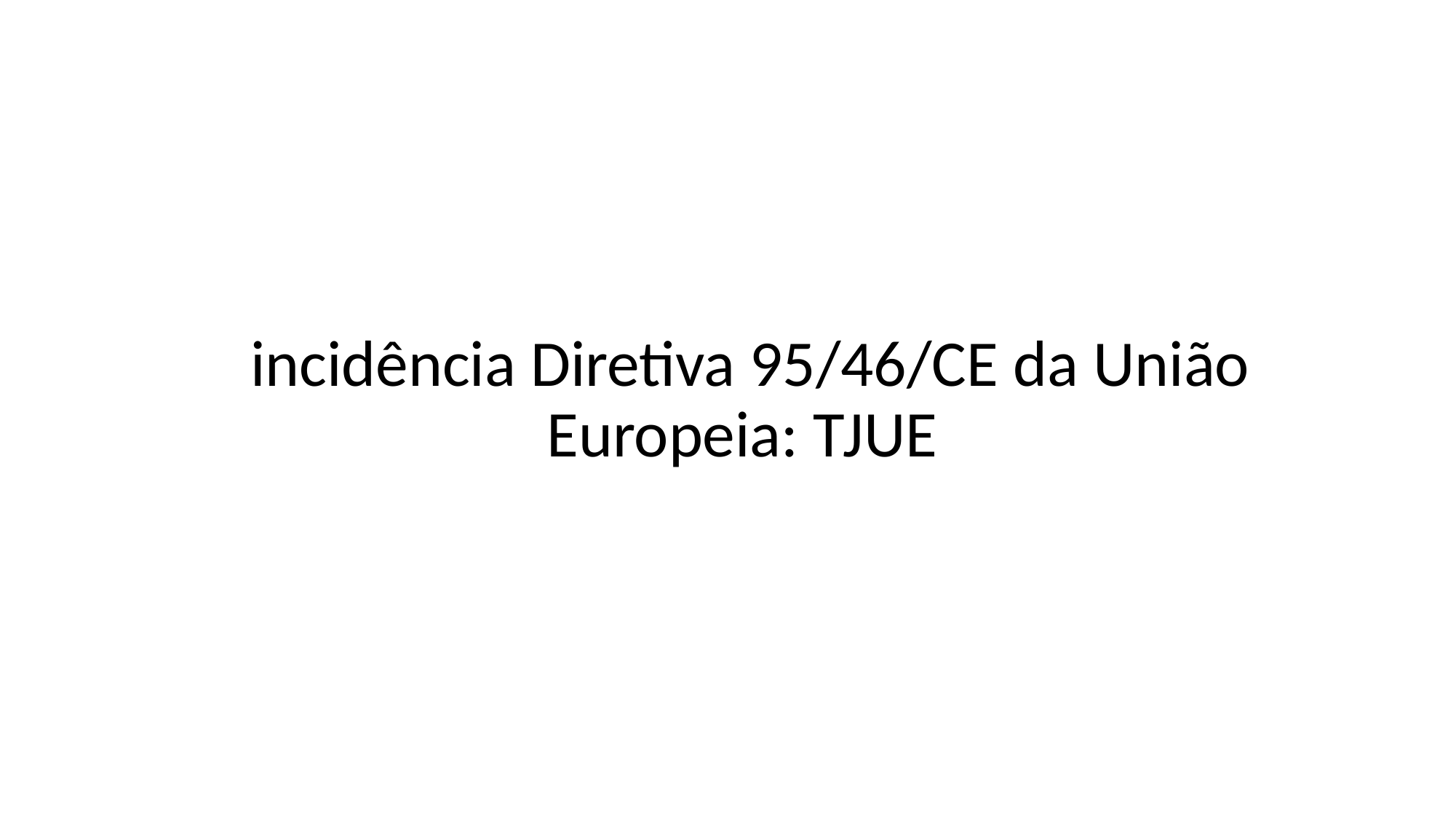

incidência Diretiva 95/46/CE da União Europeia: TJUE